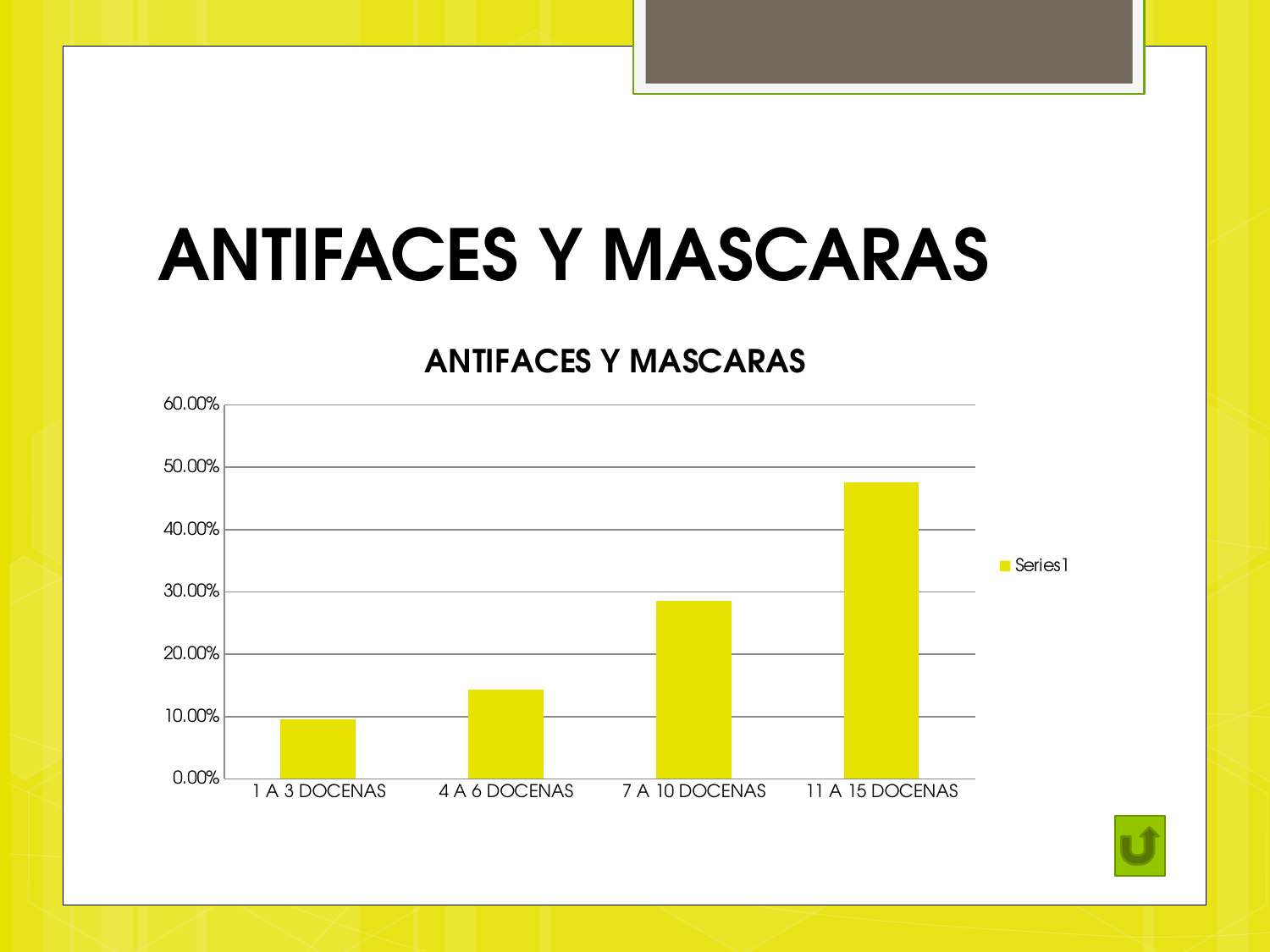

# ANTIFACES Y MASCARAS

### Chart: ANTIFACES Y MASCARAS

| Category |  |
|---|---|
| 1 A 3 DOCENAS | 0.09523809523809525 |
| 4 A 6 DOCENAS | 0.142857142857144 |
| 7 A 10 DOCENAS | 0.28571428571428786 |
| 11 A 15 DOCENAS | 0.4761904761904776 |